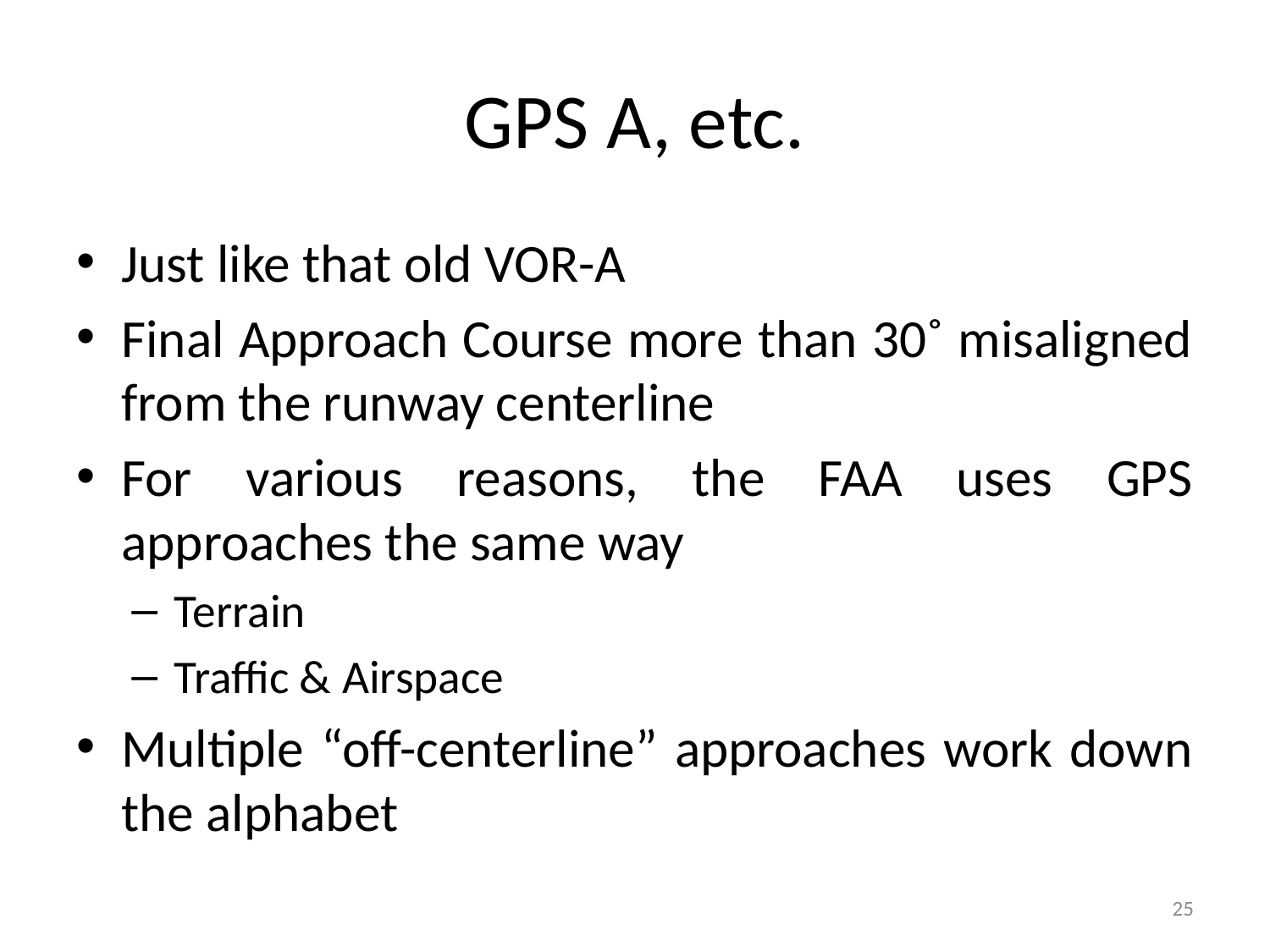

# GPS A, etc.
Just like that old VOR-A
Final Approach Course more than 30˚ misaligned from the runway centerline
For various reasons, the FAA uses GPS approaches the same way
Terrain
Traffic & Airspace
Multiple “off-centerline” approaches work down the alphabet
25